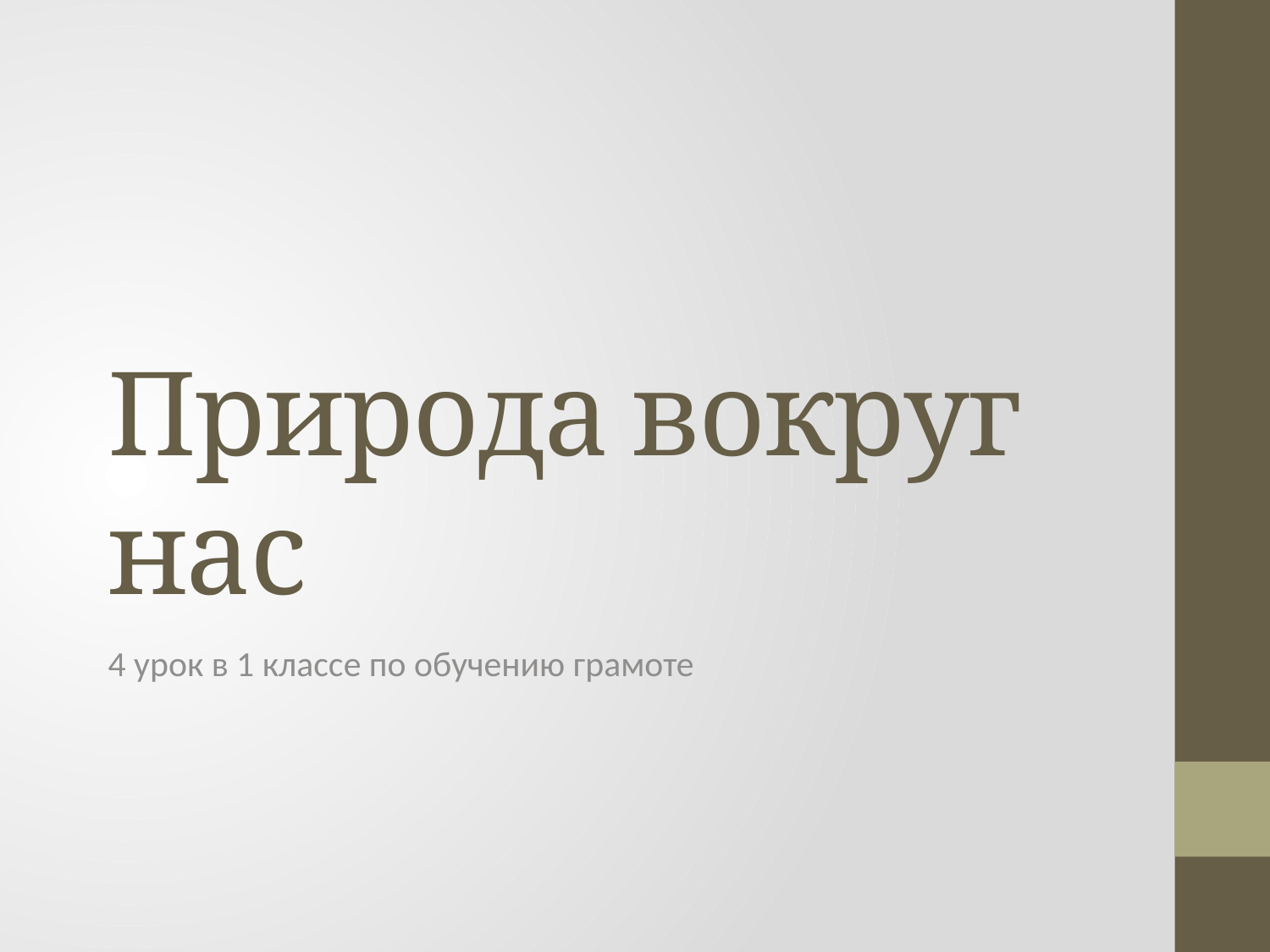

# Природа вокруг нас
4 урок в 1 классе по обучению грамоте